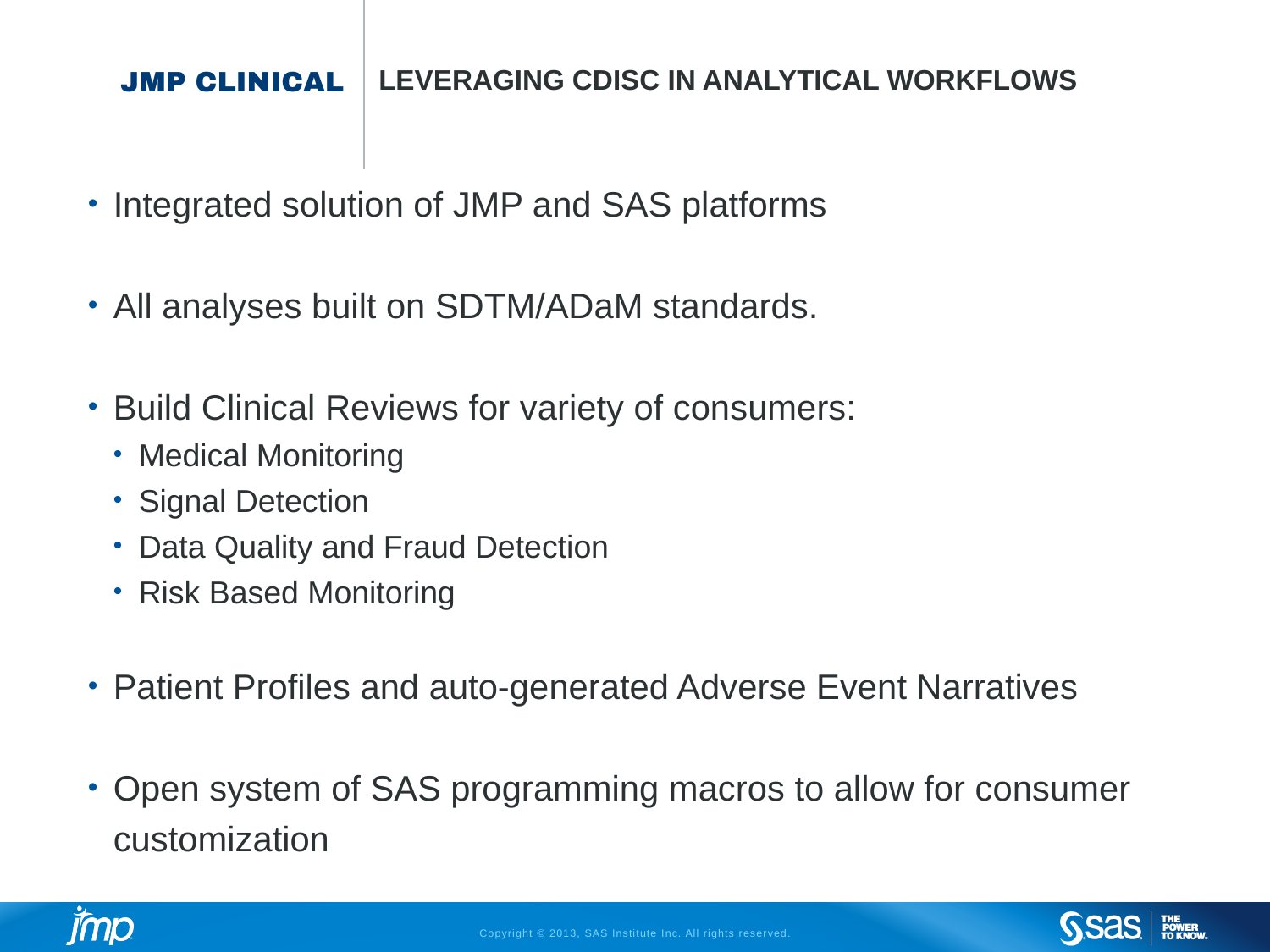

Leveraging CDISC in analytical workflows
# JMP Clinical
Integrated solution of JMP and SAS platforms

All analyses built on SDTM/ADaM standards.

Build Clinical Reviews for variety of consumers:
Medical Monitoring
Signal Detection
Data Quality and Fraud Detection
Risk Based Monitoring

Patient Profiles and auto-generated Adverse Event Narratives

Open system of SAS programming macros to allow for consumer customization